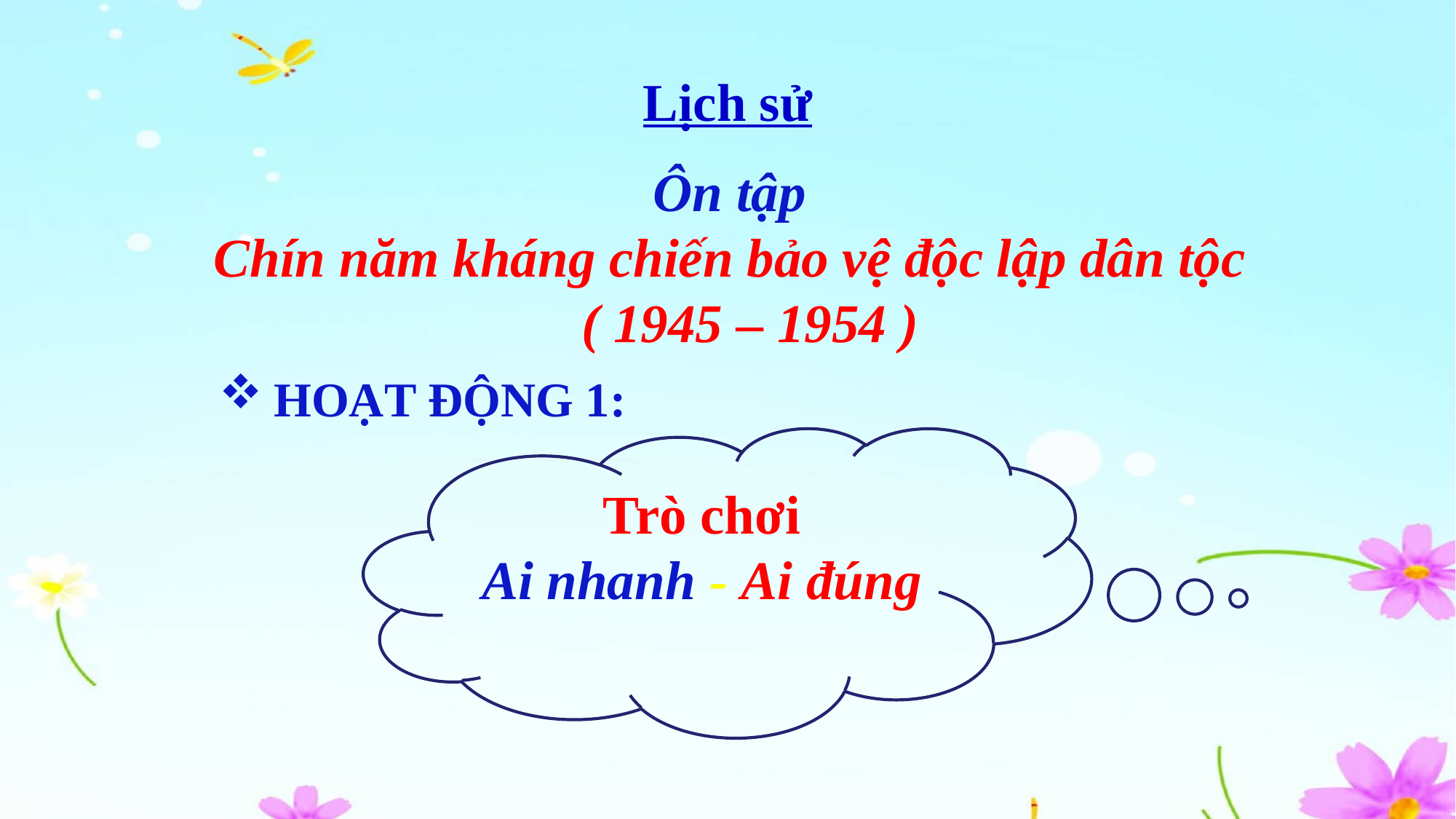

Lịch sử
Ôn tập
Chín năm kháng chiến bảo vệ độc lập dân tộc ( 1945 – 1954 )
# HOẠT ĐỘNG 1:
Trò chơi
Ai nhanh - Ai đúng